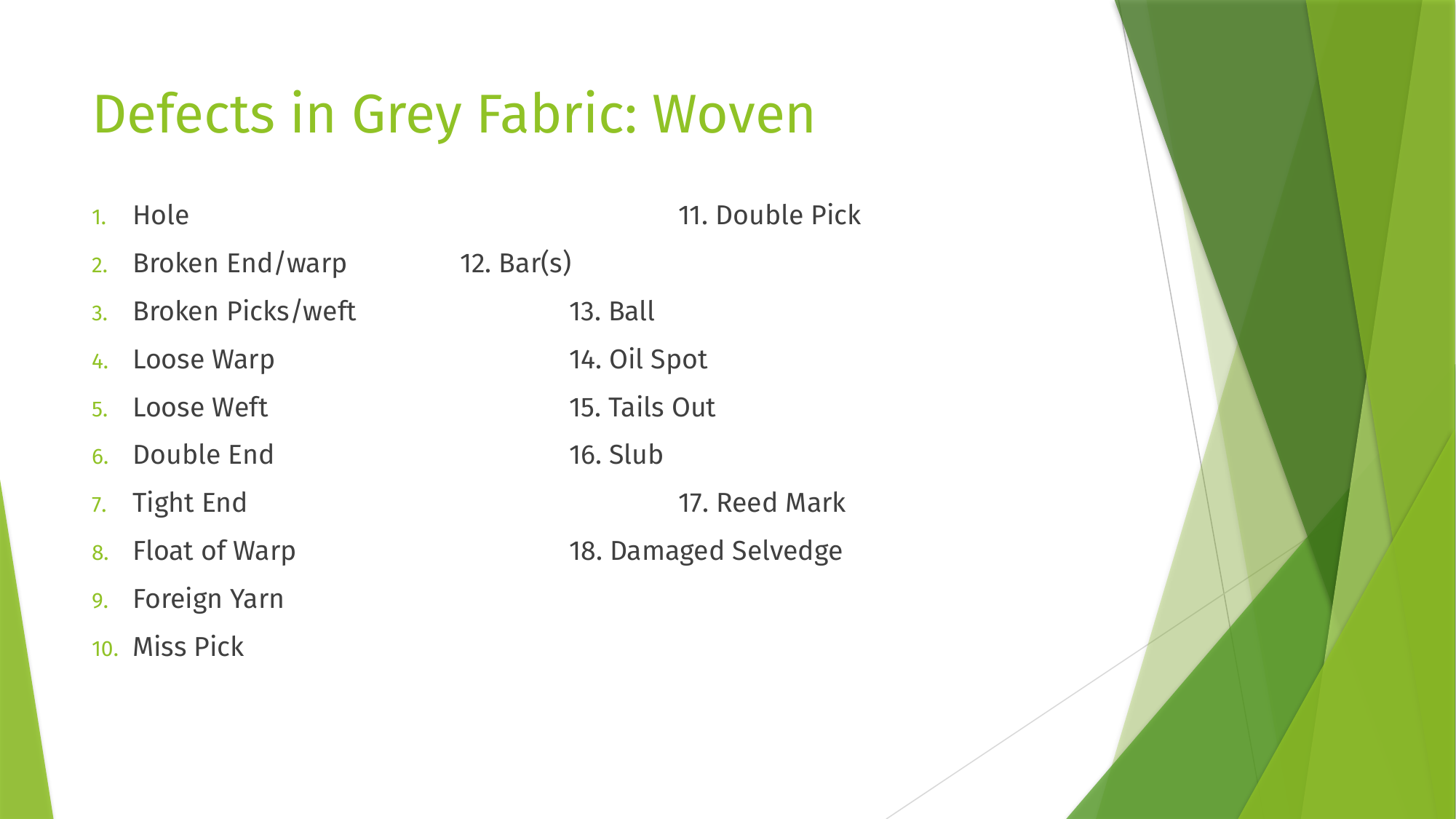

# Defects in Grey Fabric: Woven
Hole					11. Double Pick
Broken End/warp		12. Bar(s)
Broken Picks/weft		13. Ball
Loose Warp			14. Oil Spot
Loose Weft			15. Tails Out
Double End			16. Slub
Tight End				17. Reed Mark
Float of Warp			18. Damaged Selvedge
Foreign Yarn
Miss Pick